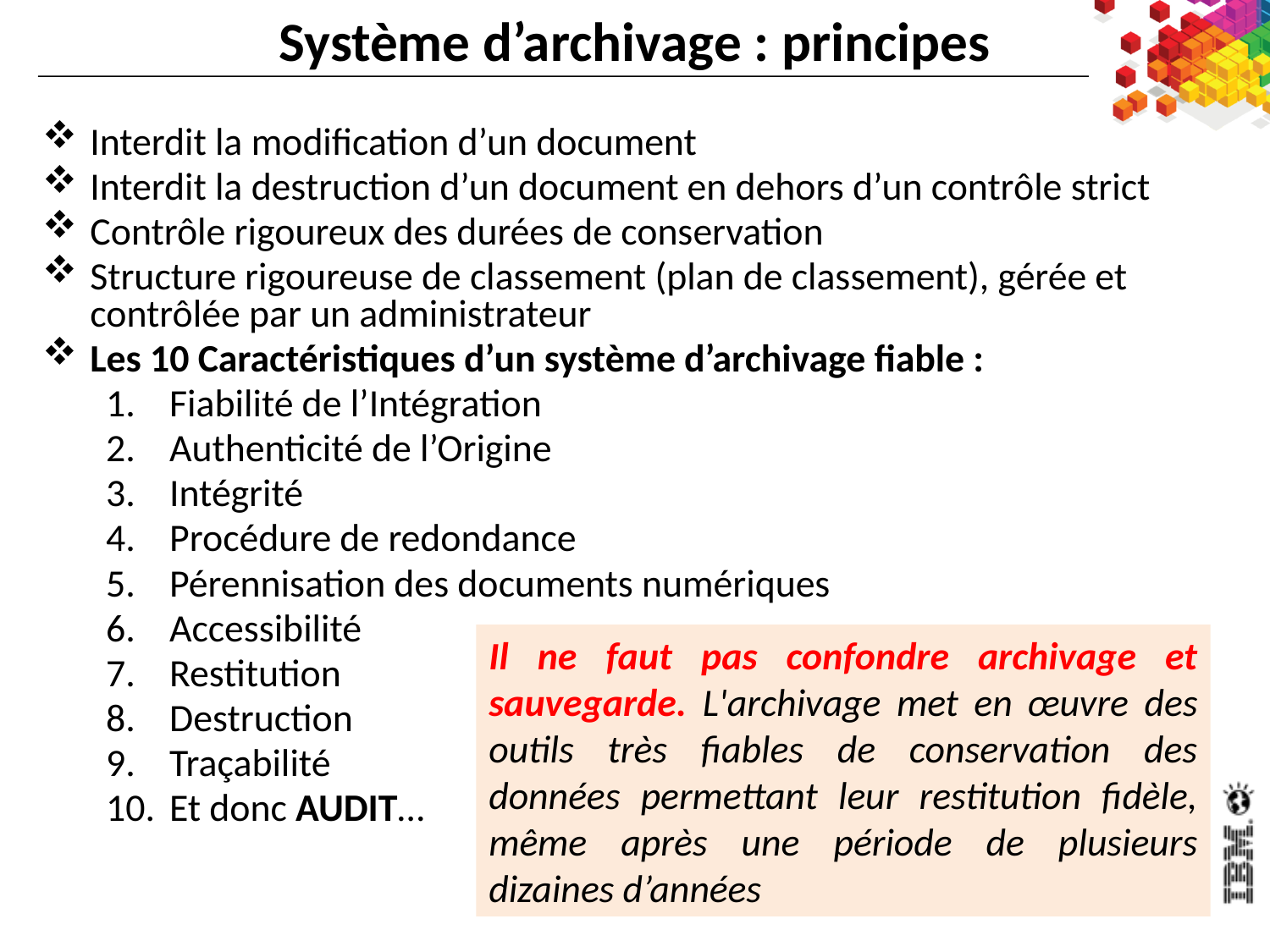

# Système d’archivage : principes
Interdit la modification d’un document
Interdit la destruction d’un document en dehors d’un contrôle strict
Contrôle rigoureux des durées de conservation
Structure rigoureuse de classement (plan de classement), gérée et contrôlée par un administrateur
Les 10 Caractéristiques d’un système d’archivage fiable :
Fiabilité de l’Intégration
Authenticité de l’Origine
Intégrité
Procédure de redondance
Pérennisation des documents numériques
Accessibilité
Restitution
Destruction
Traçabilité
Et donc AUDIT…

Il ne faut pas confondre archivage et sauvegarde. L'archivage met en œuvre des outils très fiables de conservation des données permettant leur restitution fidèle, même après une période de plusieurs dizaines d’années